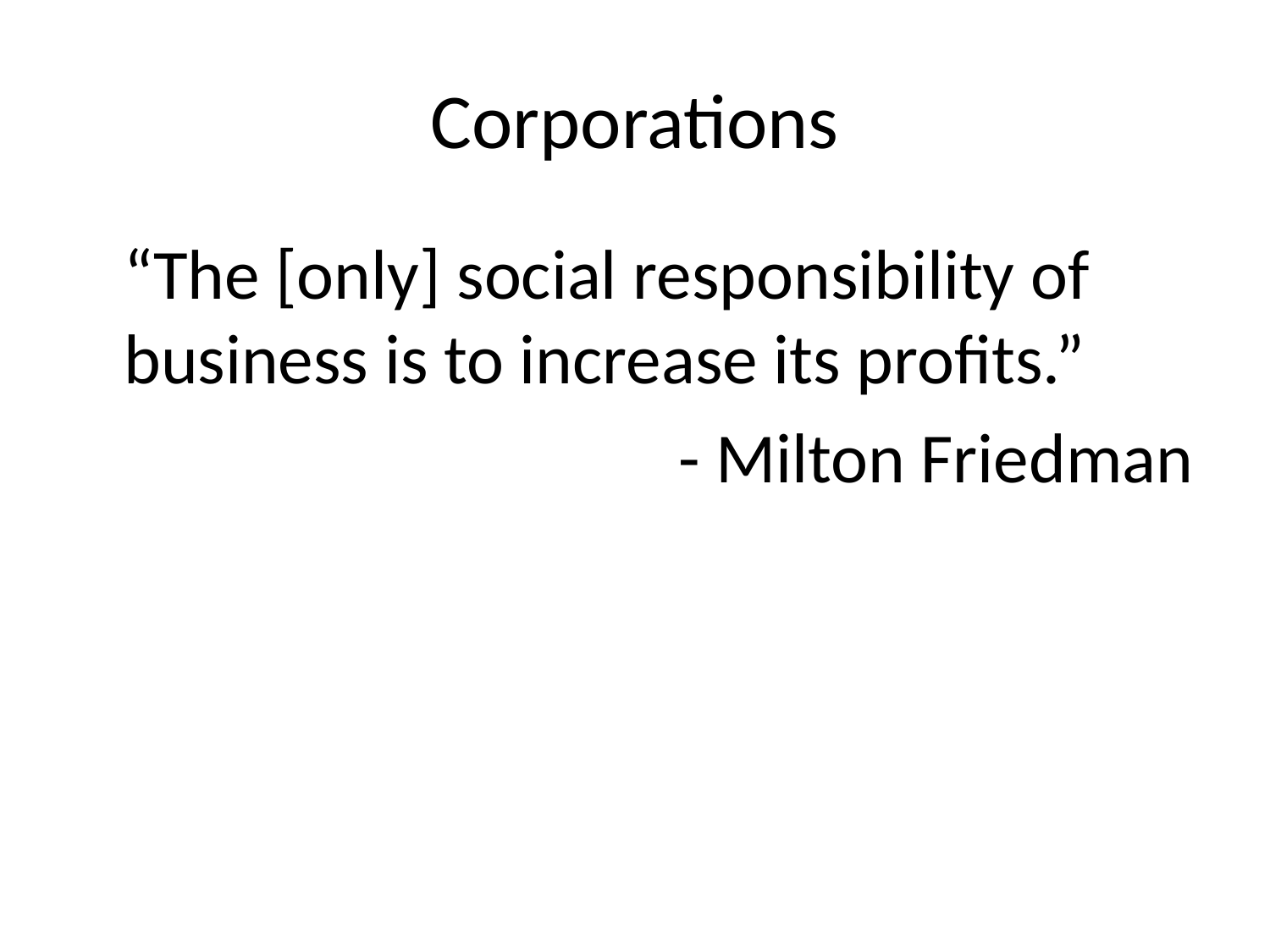

# Corporations
	“The [only] social responsibility of business is to increase its profits.”
- Milton Friedman